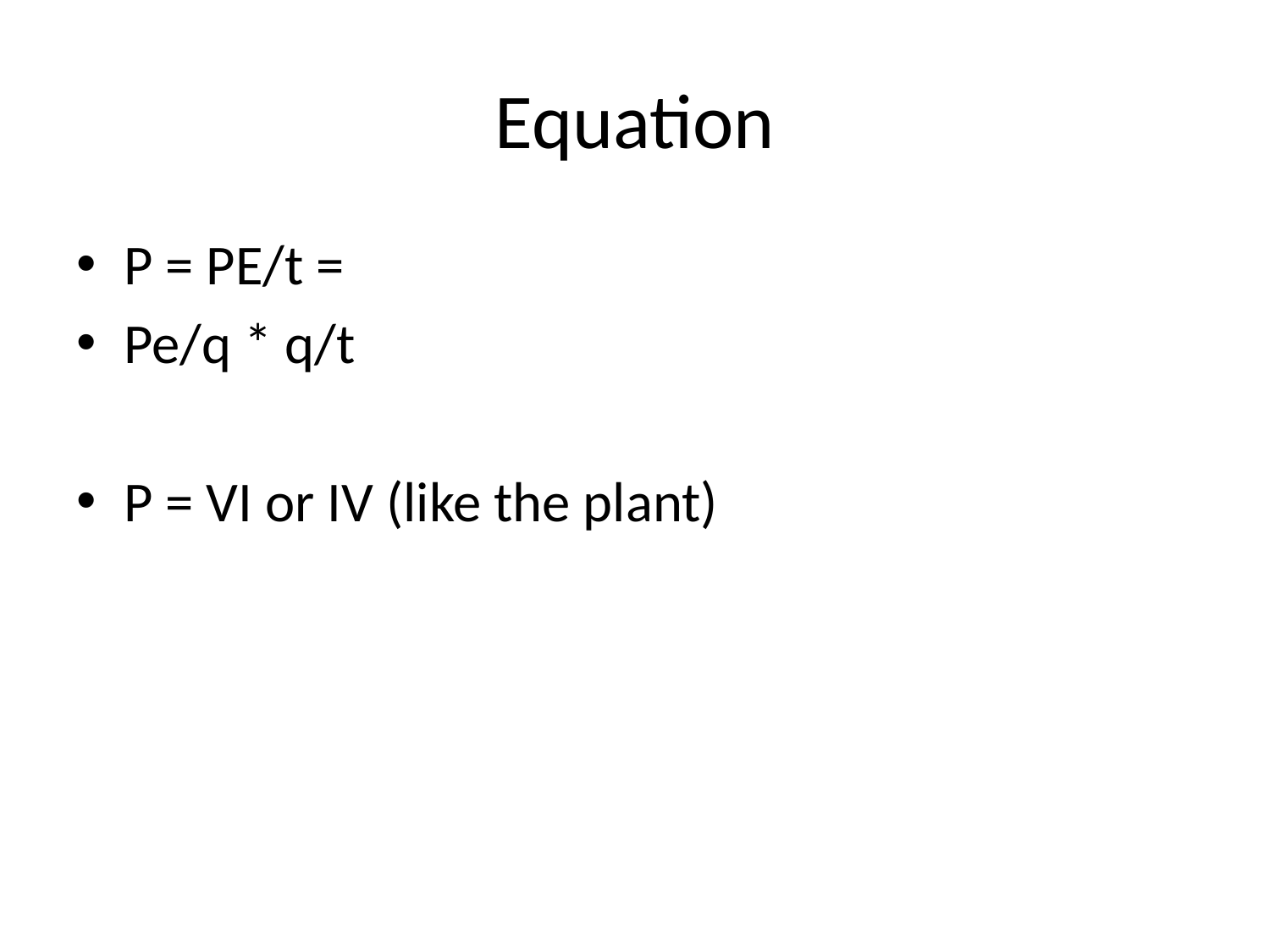

# Equation
P = PE/t =
Pe/q * q/t

P = VI or IV (like the plant)